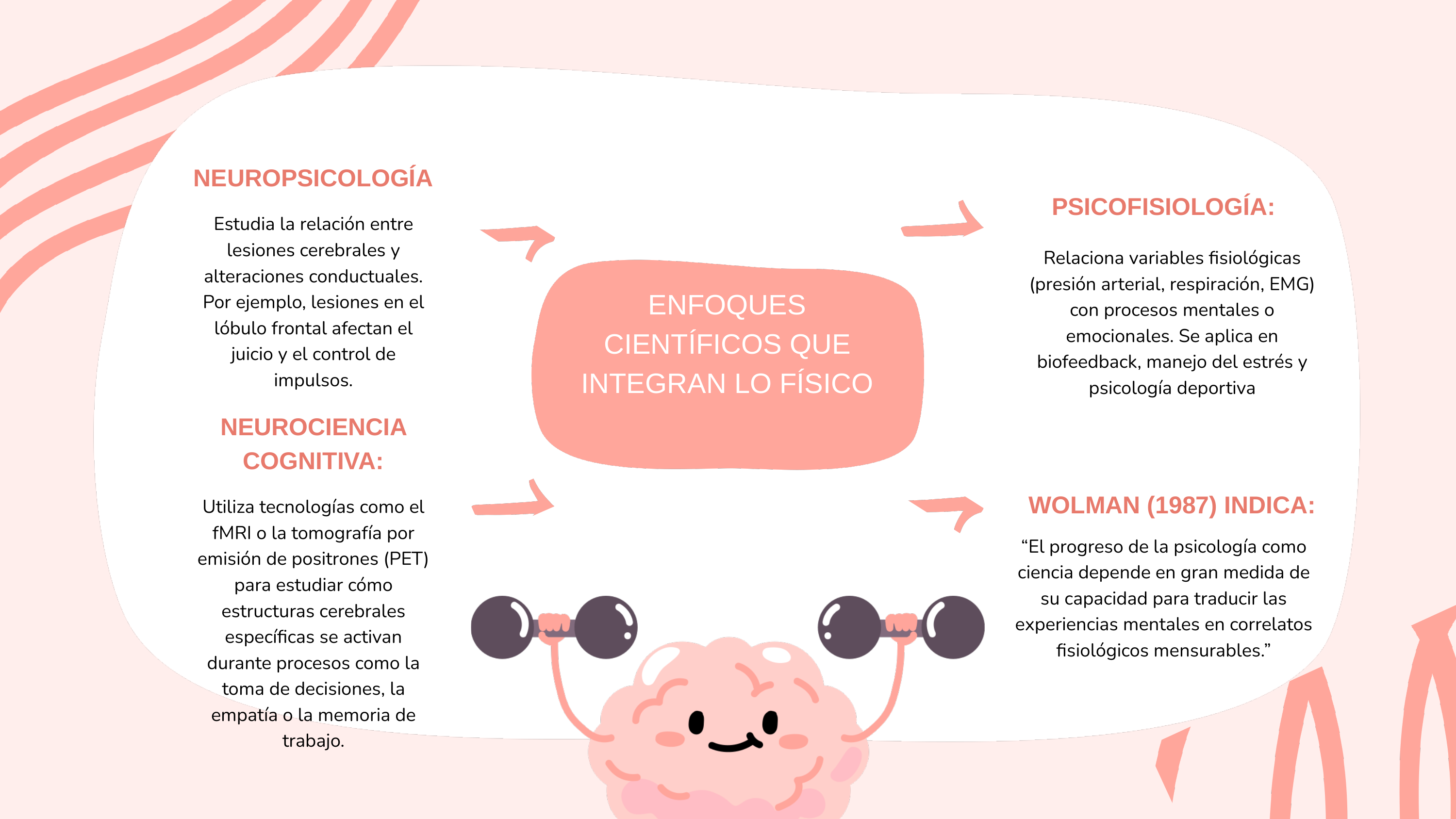

NEUROPSICOLOGÍA
PSICOFISIOLOGÍA:
Estudia la relación entre lesiones cerebrales y alteraciones conductuales. Por ejemplo, lesiones en el lóbulo frontal afectan el juicio y el control de impulsos.

Relaciona variables fisiológicas (presión arterial, respiración, EMG) con procesos mentales o emocionales. Se aplica en biofeedback, manejo del estrés y psicología deportiva

ENFOQUES CIENTÍFICOS QUE INTEGRAN LO FÍSICO
NEUROCIENCIA COGNITIVA:
WOLMAN (1987) INDICA:

Utiliza tecnologías como el fMRI o la tomografía por emisión de positrones (PET) para estudiar cómo estructuras cerebrales específicas se activan durante procesos como la toma de decisiones, la empatía o la memoria de trabajo.
“El progreso de la psicología como ciencia depende en gran medida de su capacidad para traducir las experiencias mentales en correlatos fisiológicos mensurables.”